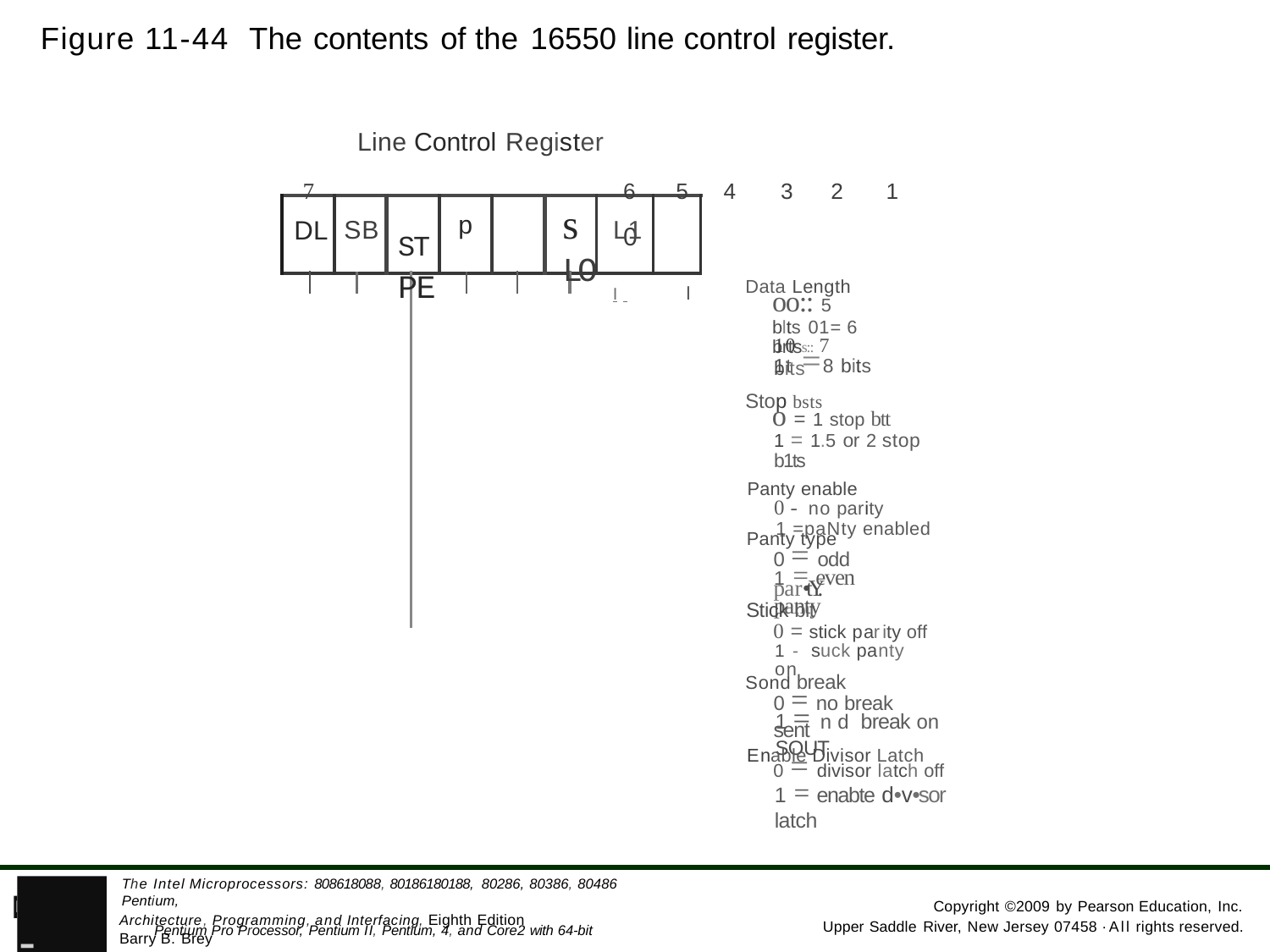

Figure 11-44  The contents of the 16550 line control register.

Line Control Register
7	6	5	4	3	2	1	0

s	L1	LO
ST	PE
p
DL
SB

I 	I

Data Length
oo:: 5 blts 01= 6 brts
10 s:: 7 bits
1t =8 bits

o = 1 stop btt
1 = 1.5 or 2 stop b1ts
Panty enable
0- no parity
1 =paNty enabled
Stop bsts
Panty type
0 = odd par•tY.
1 = even panty
Stick bit
0 = stick parity off
1 - suck panty on
Sond break
0 = no break sent
1 =  nd break on SOUT
Enable Divisor Latch
0 = divisor latchoff
1 = enabte d•v•sor latch
- Pentium Pro Processor, Pentium II, Pentium, 4, and Core2 with 64-bit Extensions

The Intel Microprocessors: 808618088, 80186180188,  80286, 80386, 80486 Pentium,

PEARSON
Copyright ©2009 by Pearson Education, Inc.
Architecture, Programming, and Interfacing, Eighth Edition Barry B. Brey
Upper Saddle River, New Jersey 07458 ·All rights reserved.